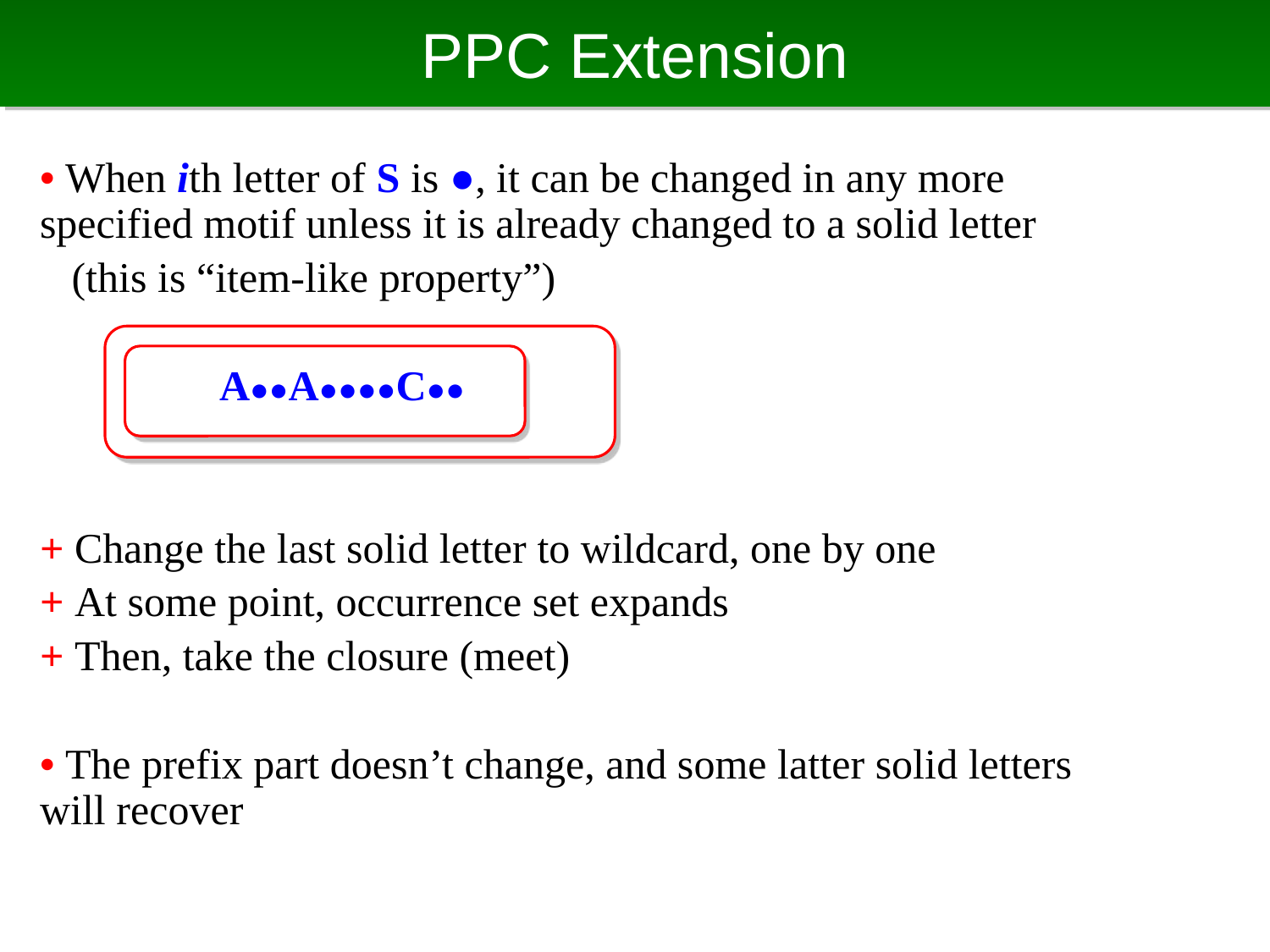

# PPC Extension
• When ith letter of S is ●, it can be changed in any more specified motif unless it is already changed to a solid letter
   (this is “item-like property”)

　　　　A●●A●●●●C●●

+ Change the last solid letter to wildcard, one by one
+ At some point, occurrence set expands
+ Then, take the closure (meet)

• The prefix part doesn’t change, and some latter solid letters will recover